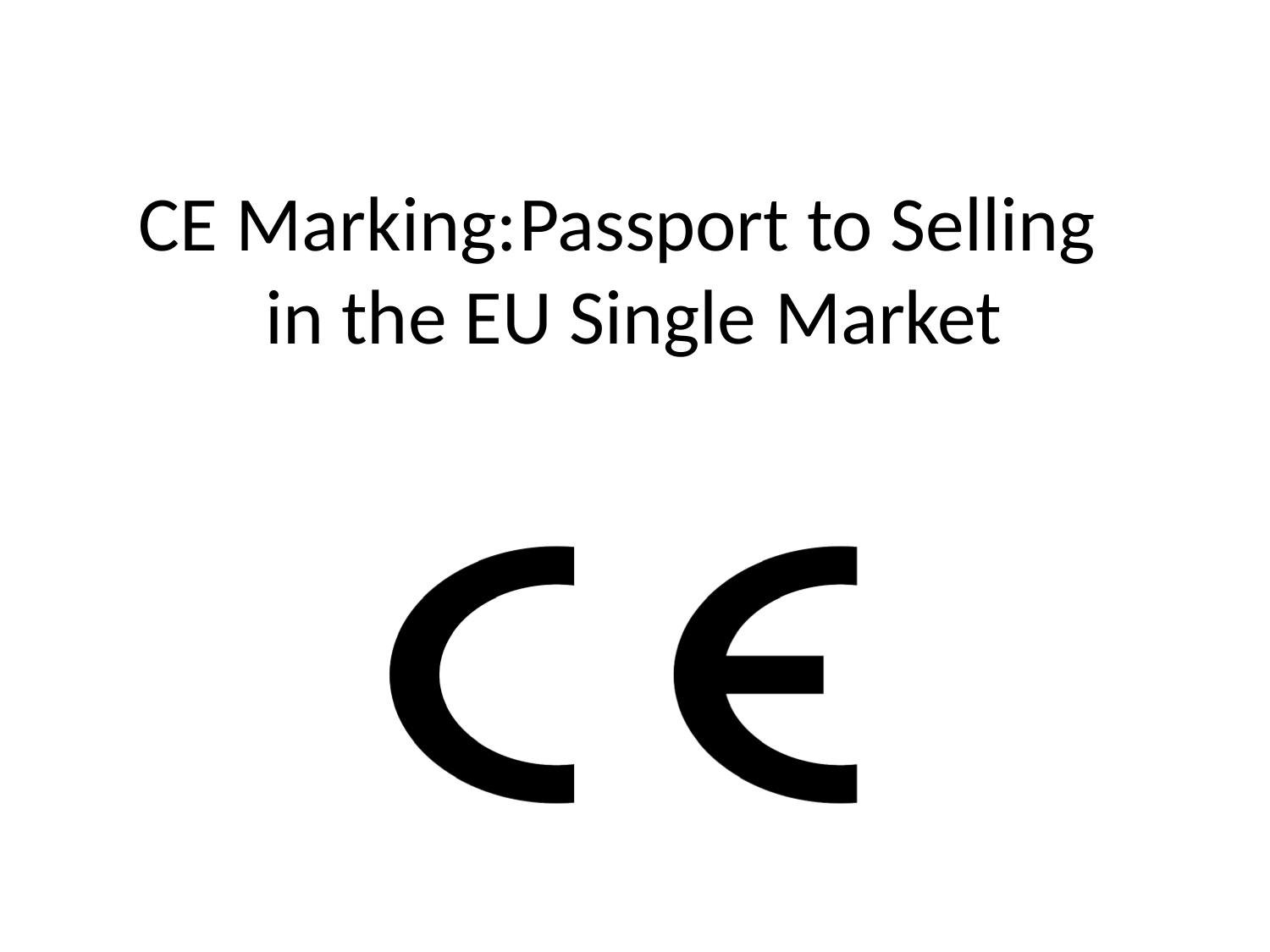

CE Marking:	Passport to Selling  in the EU Single Market